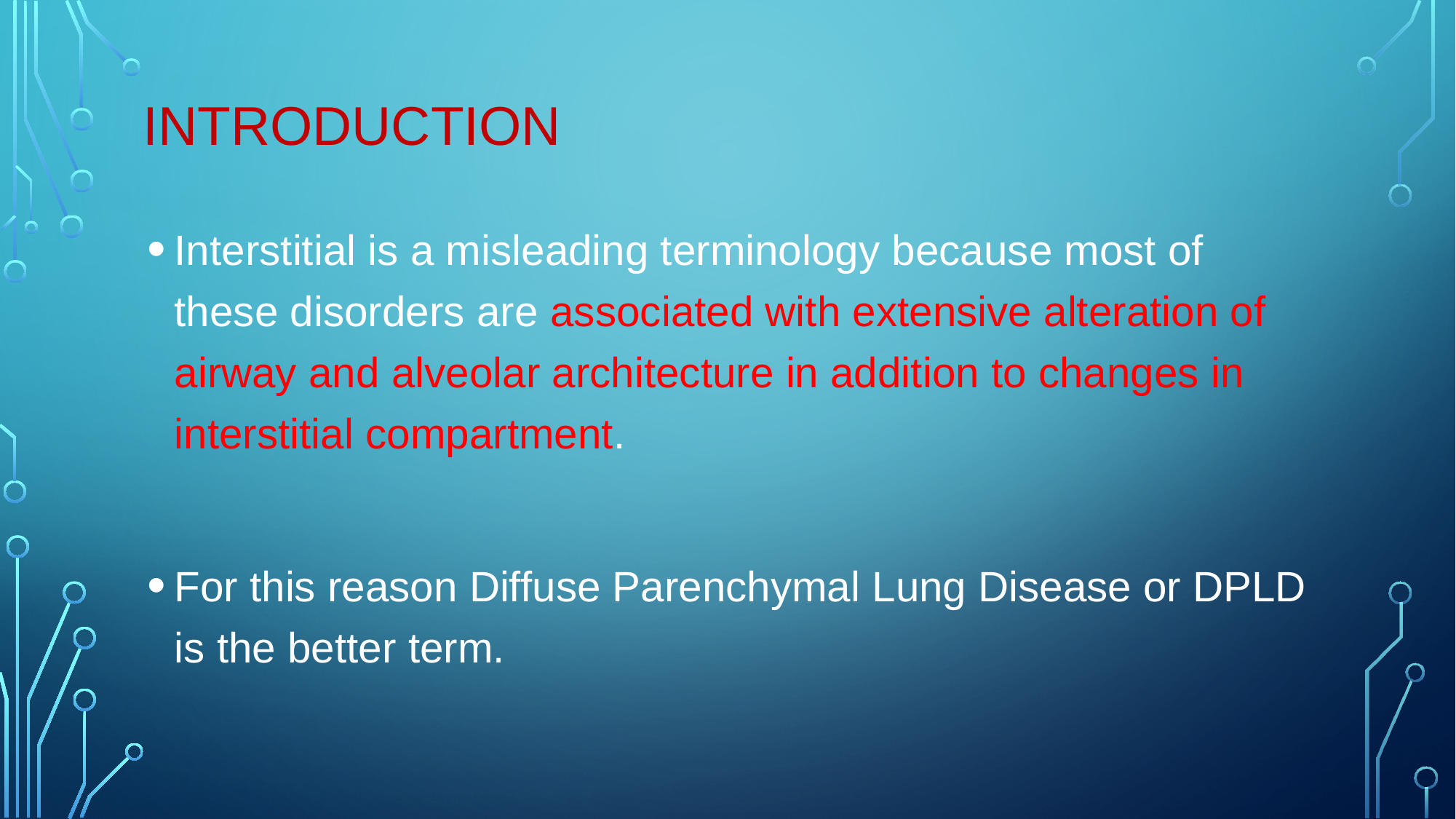

# Introduction
Interstitial is a misleading terminology because most of these disorders are associated with extensive alteration of airway and alveolar architecture in addition to changes in interstitial compartment.

For this reason Diffuse Parenchymal Lung Disease or DPLD is the better term.